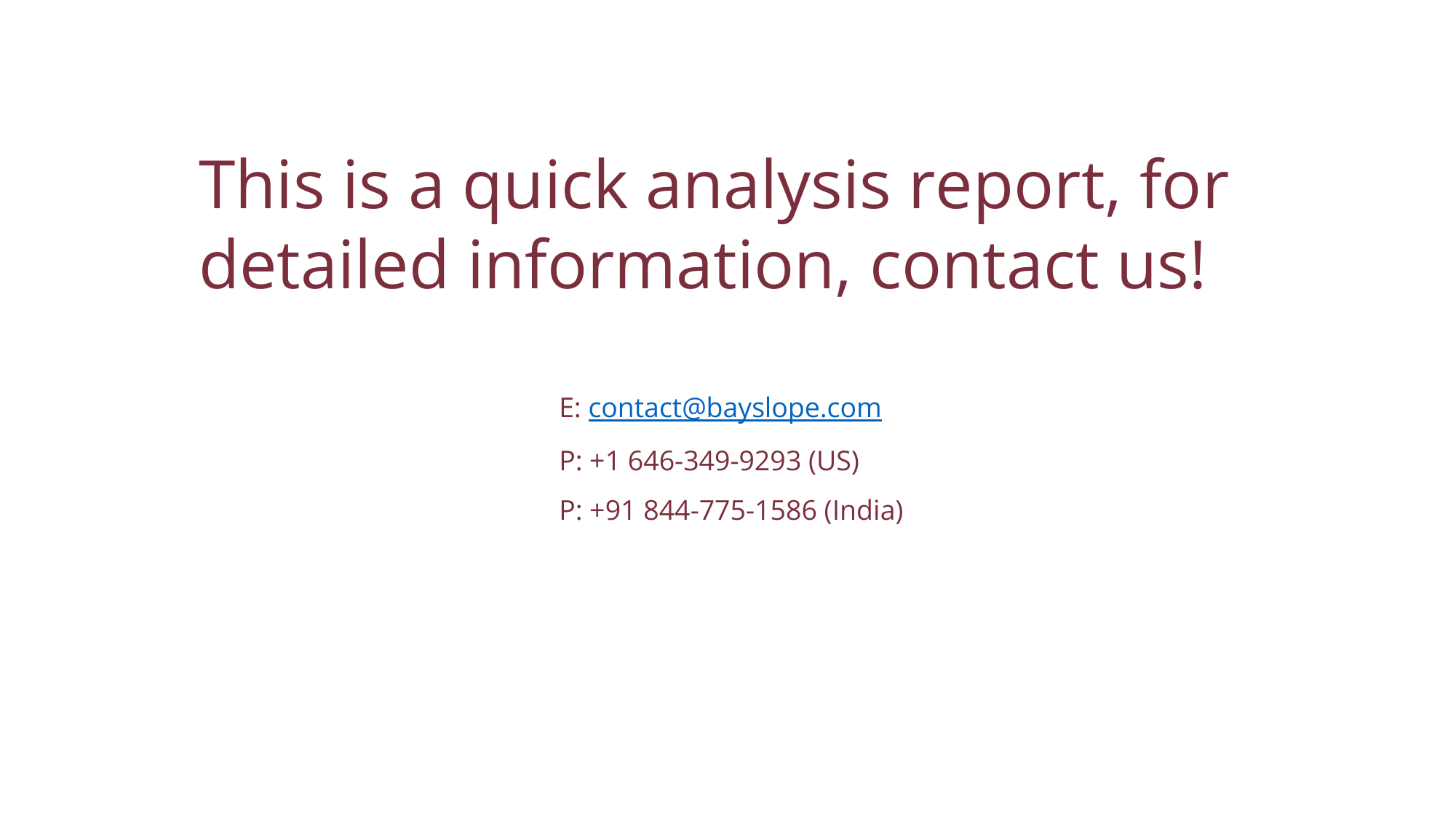

This is a quick analysis report, for detailed information, contact us!

E: contact@bayslope.com
P: +1 646-349-9293 (US)
P: +91 844-775-1586 (India)